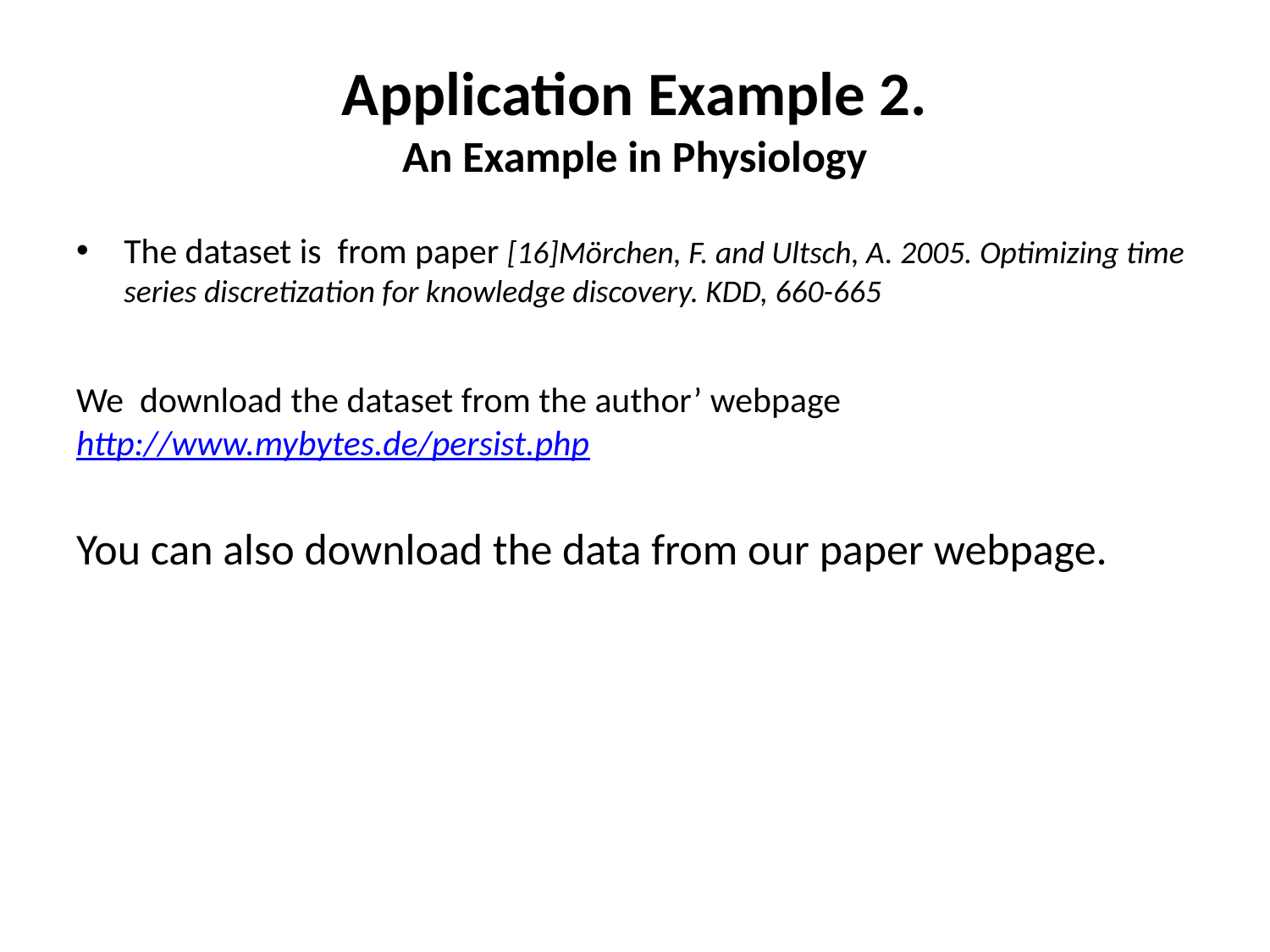

# Application Example 2. An Example in Physiology
The dataset is  from paper [16]Mörchen, F. and Ultsch, A. 2005. Optimizing time series discretization for knowledge discovery. KDD, 660-665

We  download the dataset from the author’ webpage http://www.mybytes.de/persist.php

You can also download the data from our paper webpage.